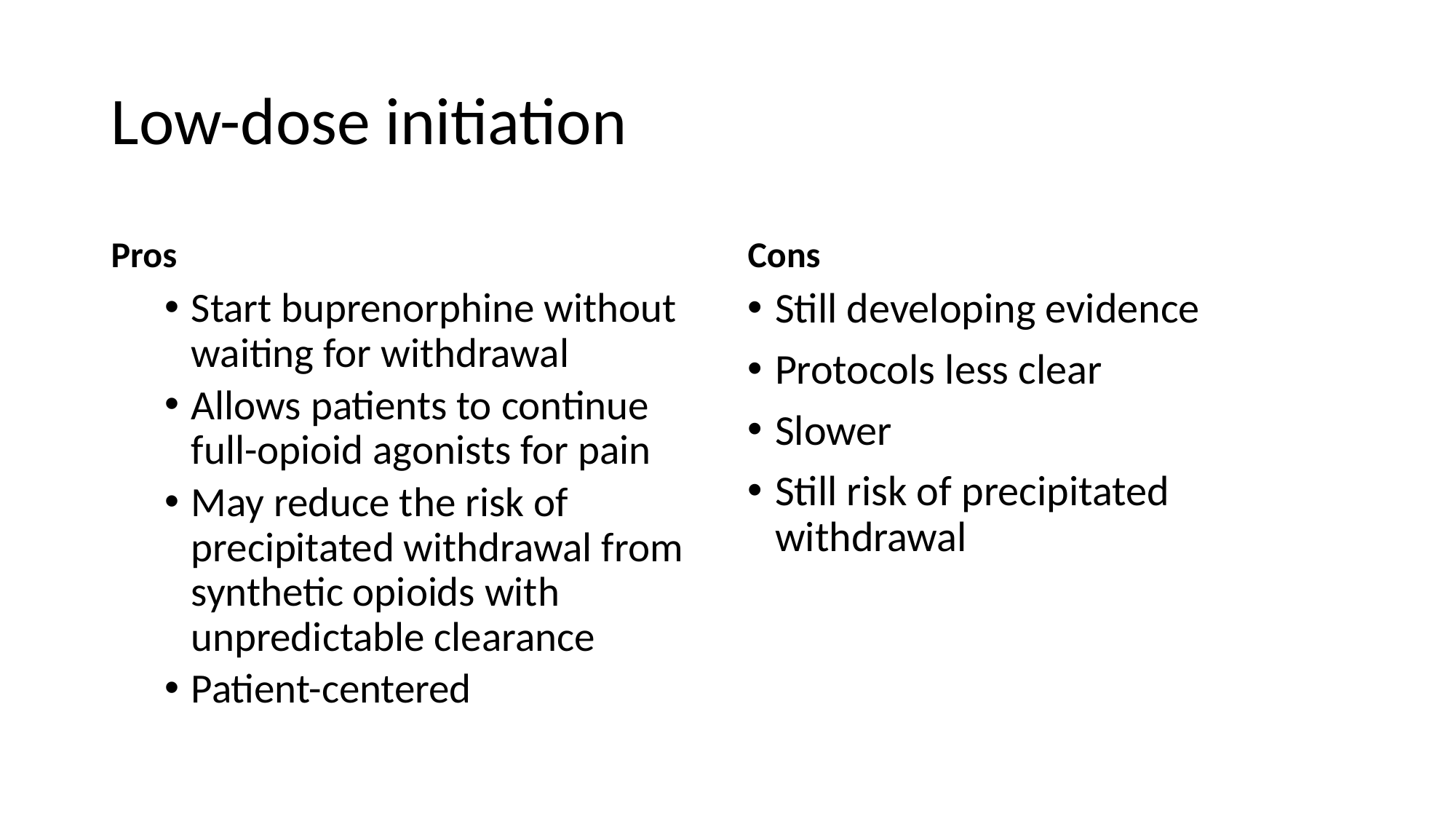

# Low-dose initiation
Pros
Cons
Start buprenorphine without waiting for withdrawal
Allows patients to continue full-opioid agonists for pain
May reduce the risk of precipitated withdrawal from synthetic opioids with unpredictable clearance
Patient-centered

Still developing evidence
Protocols less clear
Slower
Still risk of precipitated withdrawal